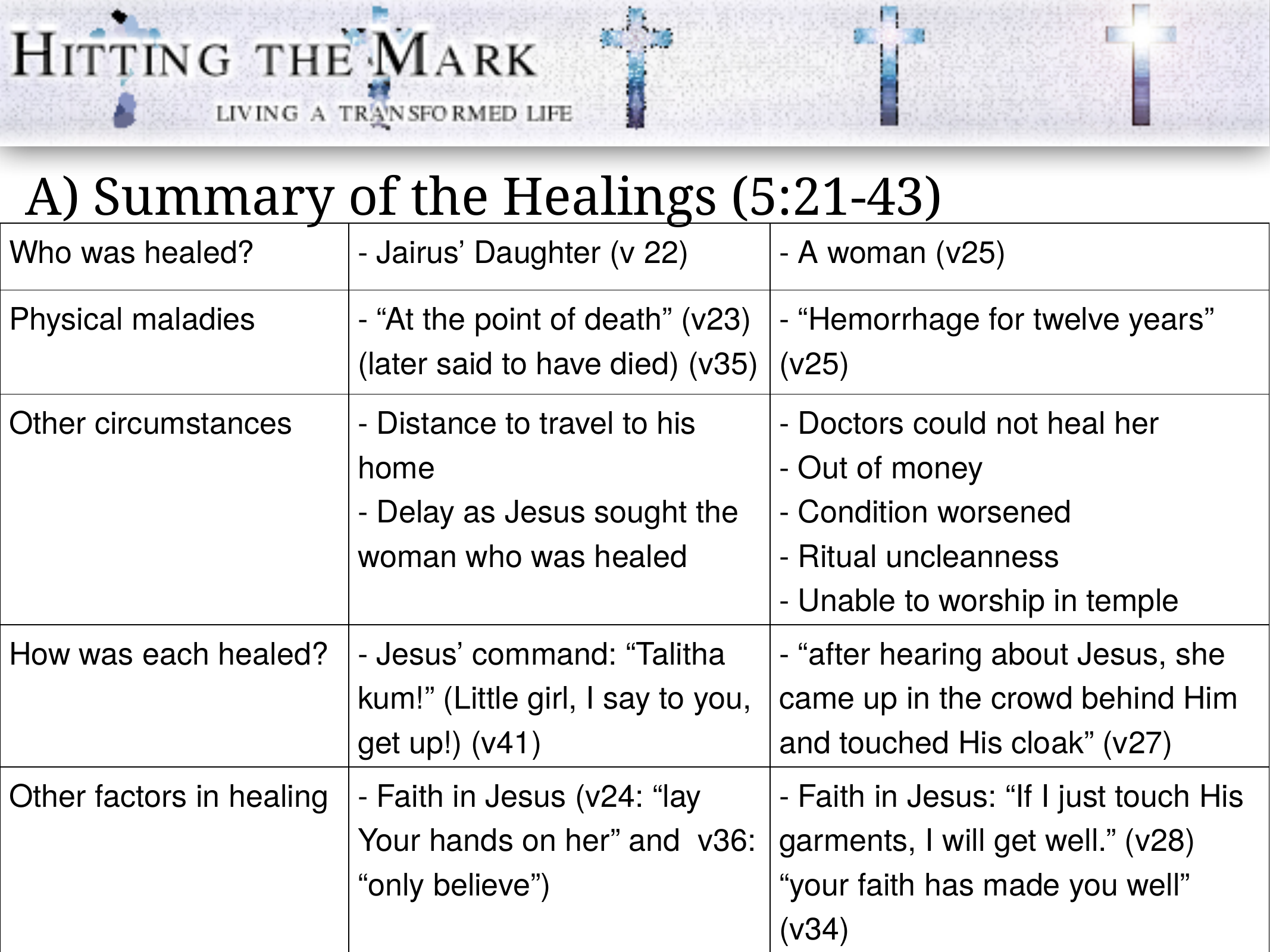

A) Summary of the Healings (5:21-43)
| Who was healed? | - Jairus’ Daughter (v 22) | - A woman (v25) |
| --- | --- | --- |
| Physical maladies | - “At the point of death” (v23) (later said to have died) (v35) | - “Hemorrhage for twelve years” (v25) |
| Other circumstances | - Distance to travel to his home - Delay as Jesus sought the woman who was healed | - Doctors could not heal her - Out of money - Condition worsened - Ritual uncleanness - Unable to worship in temple |
| How was each healed? | - Jesus’ command: “Talitha kum!” (Little girl, I say to you, get up!) (v41) | - “after hearing about Jesus, she came up in the crowd behind Him and touched His cloak” (v27) |
| Other factors in healing | - Faith in Jesus (v24: “lay Your hands on her” and v36: “only believe”) | - Faith in Jesus: “If I just touch His garments, I will get well.” (v28) “your faith has made you well” (v34) |